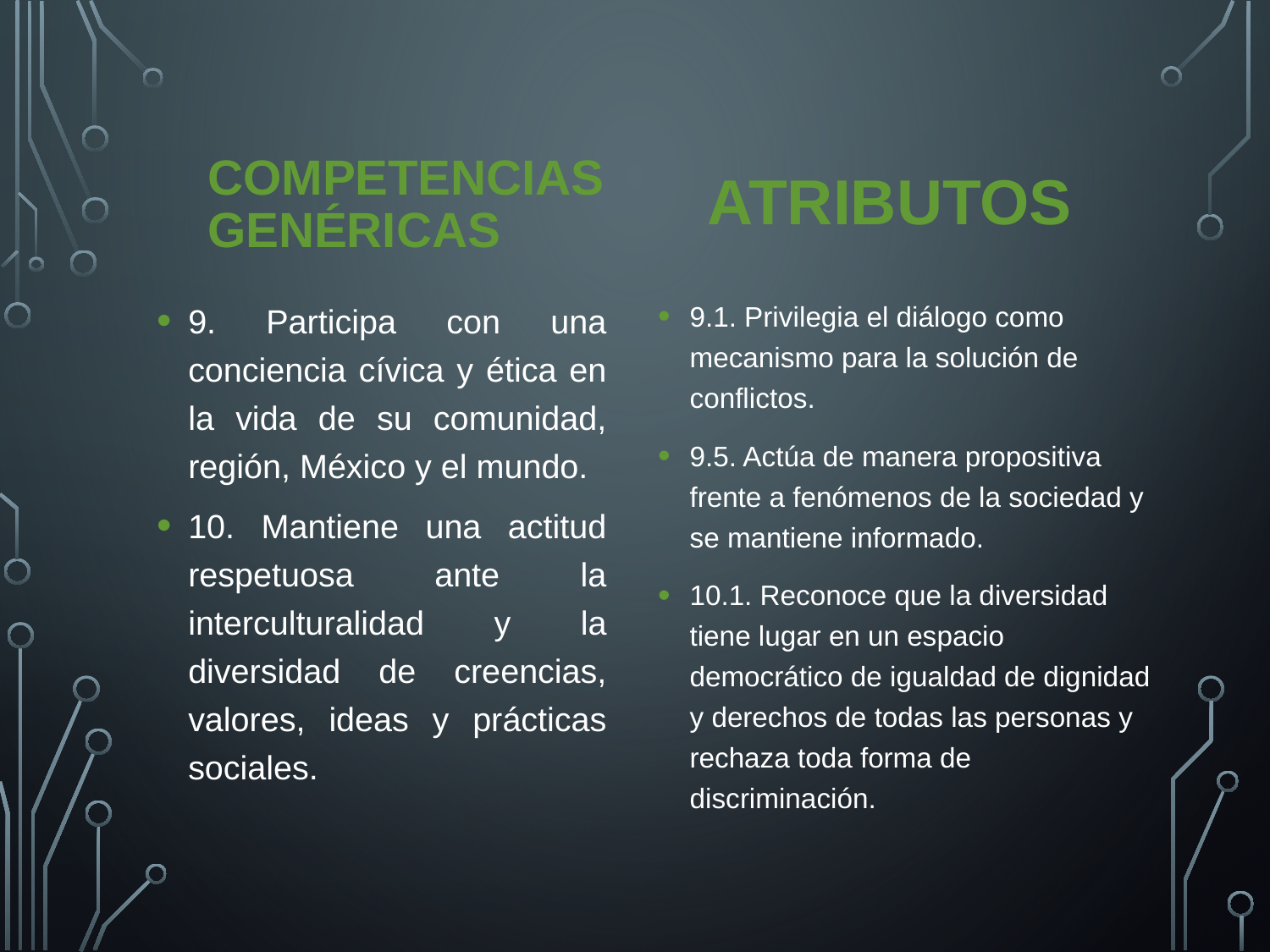

ATRIBUTOS
COMPETENCIAS GENÉRICAS
9. Participa con una conciencia cívica y ética en la vida de su comunidad, región, México y el mundo.
10. Mantiene una actitud respetuosa ante la interculturalidad y la diversidad de creencias, valores, ideas y prácticas sociales.
9.1. Privilegia el diálogo como mecanismo para la solución de conflictos.
9.5. Actúa de manera propositiva frente a fenómenos de la sociedad y se mantiene informado.
10.1. Reconoce que la diversidad tiene lugar en un espacio democrático de igualdad de dignidad y derechos de todas las personas y rechaza toda forma de discriminación.